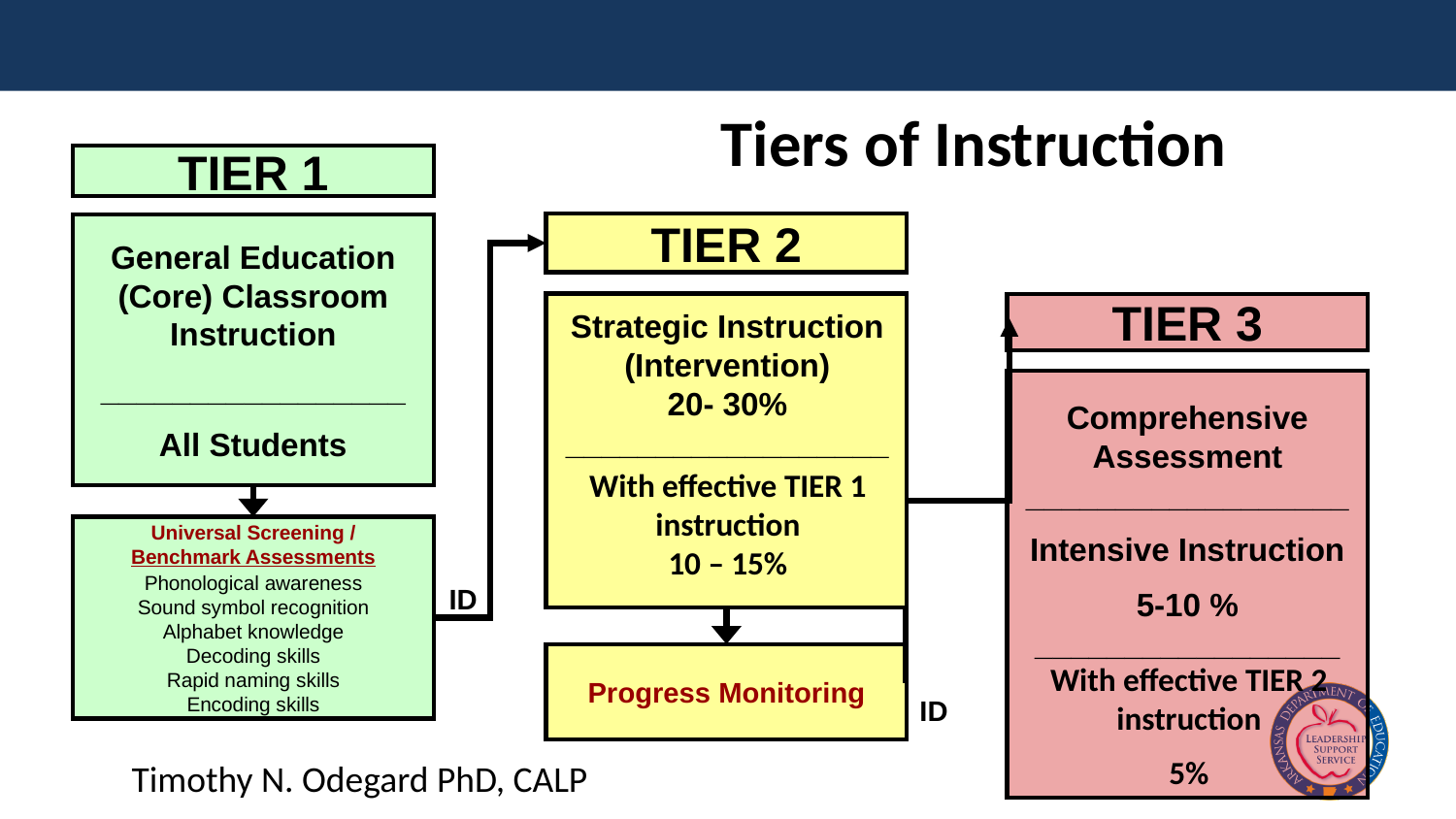

# Tiers of Instruction
TIER 1
General Education (Core) Classroom Instruction
_________________
All Students
TIER 2

Strategic Instruction
(Intervention)
20- 30%
__________________

ID
TIER 3
Comprehensive Assessment
__________________
Intensive Instruction
5-10 % _________________

ID
With effective TIER 1 instruction
10 – 15%
Universal Screening /
Benchmark Assessments
Phonological awareness
Sound symbol recognition
Alphabet knowledge
Decoding skills
Rapid naming skills
Encoding skills
Progress Monitoring
With effective TIER 2 instruction
5%
 Timothy N. Odegard PhD, CALP